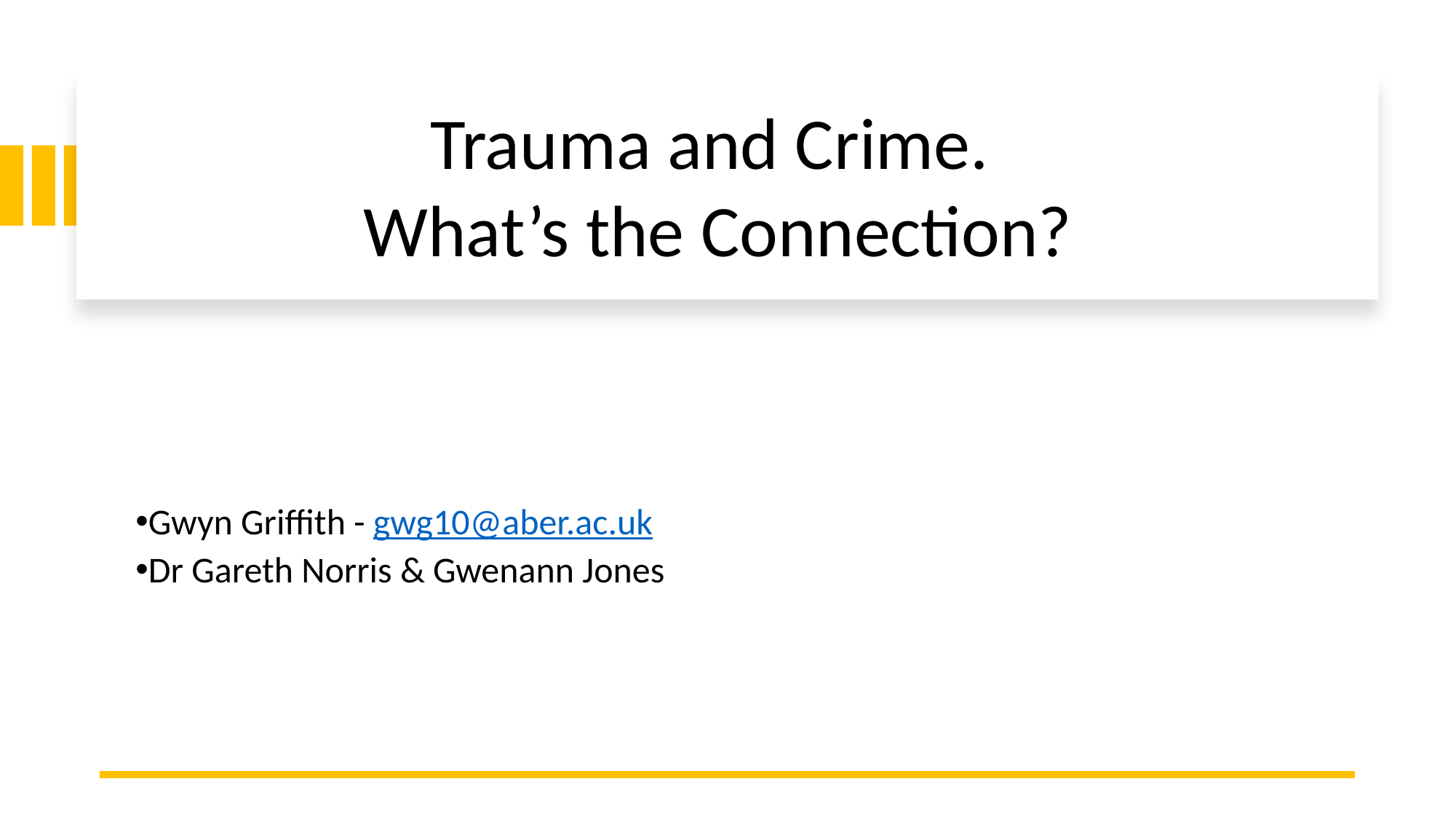

Trauma and Crime.
What’s the Connection?

Gwyn Griffith - gwg10@aber.ac.uk
Dr Gareth Norris & Gwenann Jones